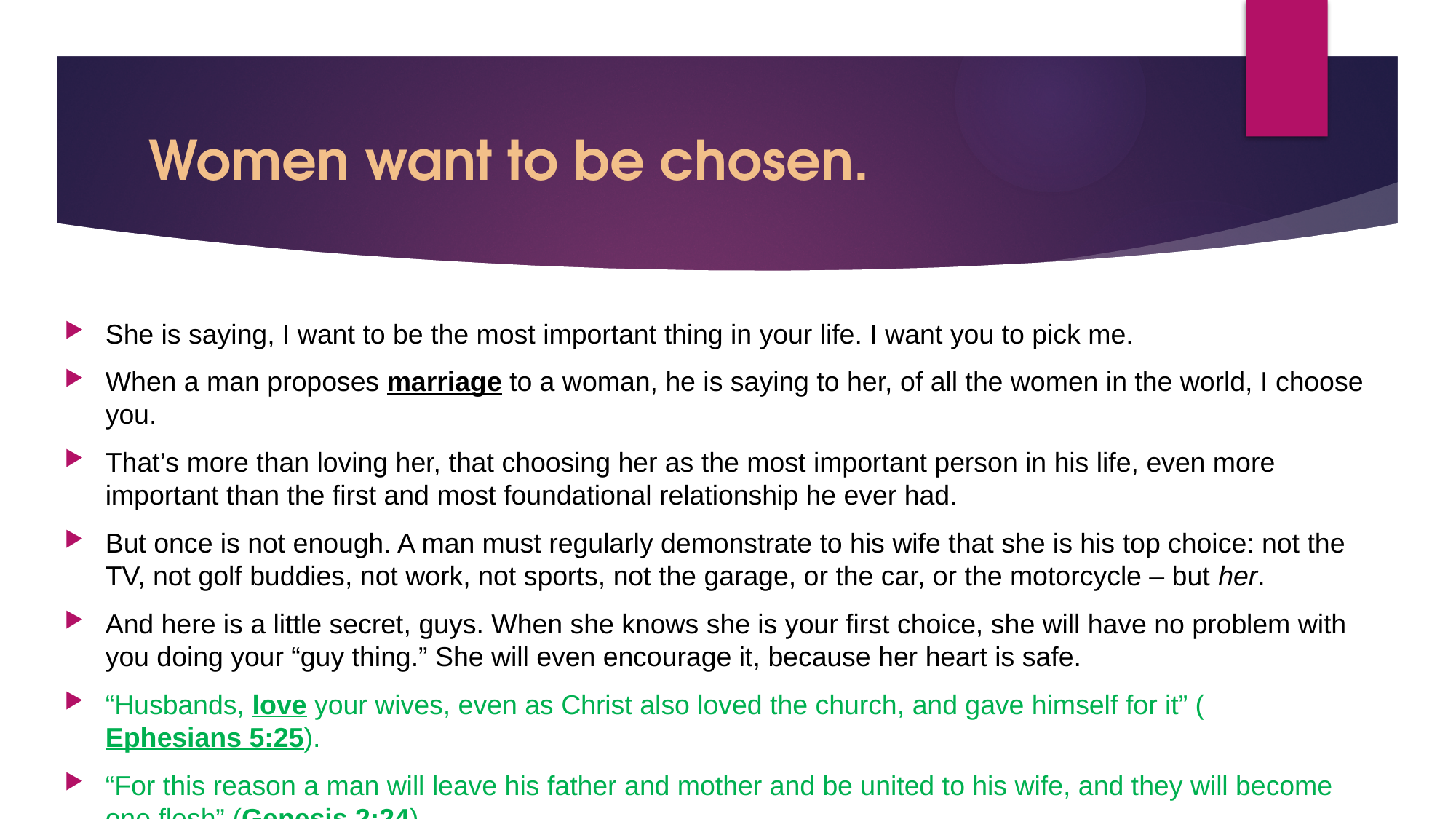

# Women want to be chosen.
She is saying, I want to be the most important thing in your life. I want you to pick me.
When a man proposes marriage to a woman, he is saying to her, of all the women in the world, I choose you.
That’s more than loving her, that choosing her as the most important person in his life, even more important than the first and most foundational relationship he ever had.
But once is not enough. A man must regularly demonstrate to his wife that she is his top choice: not the TV, not golf buddies, not work, not sports, not the garage, or the car, or the motorcycle – but her.
And here is a little secret, guys. When she knows she is your first choice, she will have no problem with you doing your “guy thing.” She will even encourage it, because her heart is safe.
“Husbands, love your wives, even as Christ also loved the church, and gave himself for it” (Ephesians 5:25).
“For this reason a man will leave his father and mother and be united to his wife, and they will become one flesh” (Genesis 2:24).